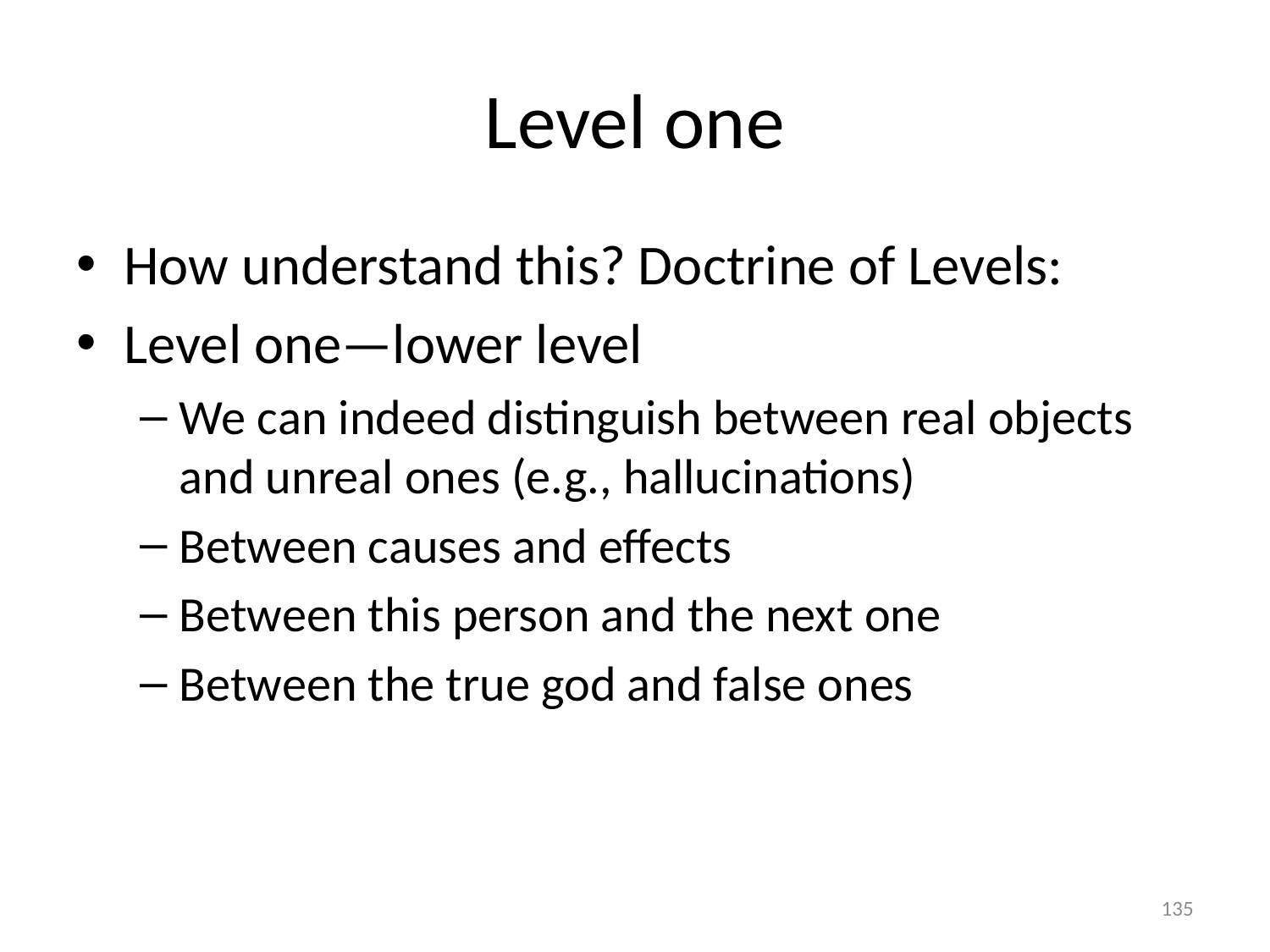

# Level one
How understand this? Doctrine of Levels:
Level one—lower level
We can indeed distinguish between real objects and unreal ones (e.g., hallucinations)
Between causes and effects
Between this person and the next one
Between the true god and false ones

135